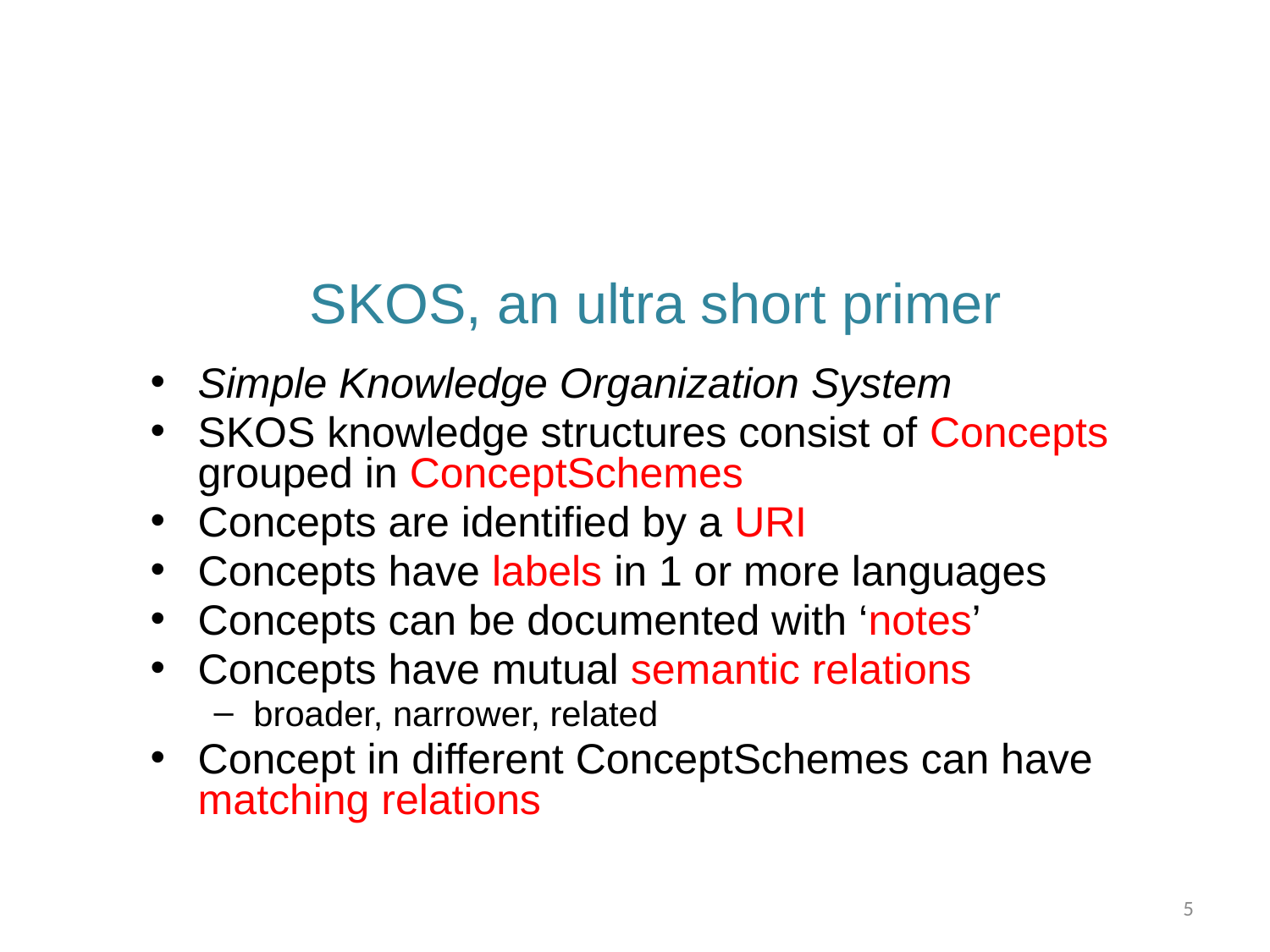

# SKOS, an ultra short primer
Simple Knowledge Organization System
SKOS knowledge structures consist of Concepts grouped in ConceptSchemes
Concepts are identified by a URI
Concepts have labels in 1 or more languages
Concepts can be documented with ‘notes’
Concepts have mutual semantic relations
broader, narrower, related
Concept in different ConceptSchemes can have matching relations

5